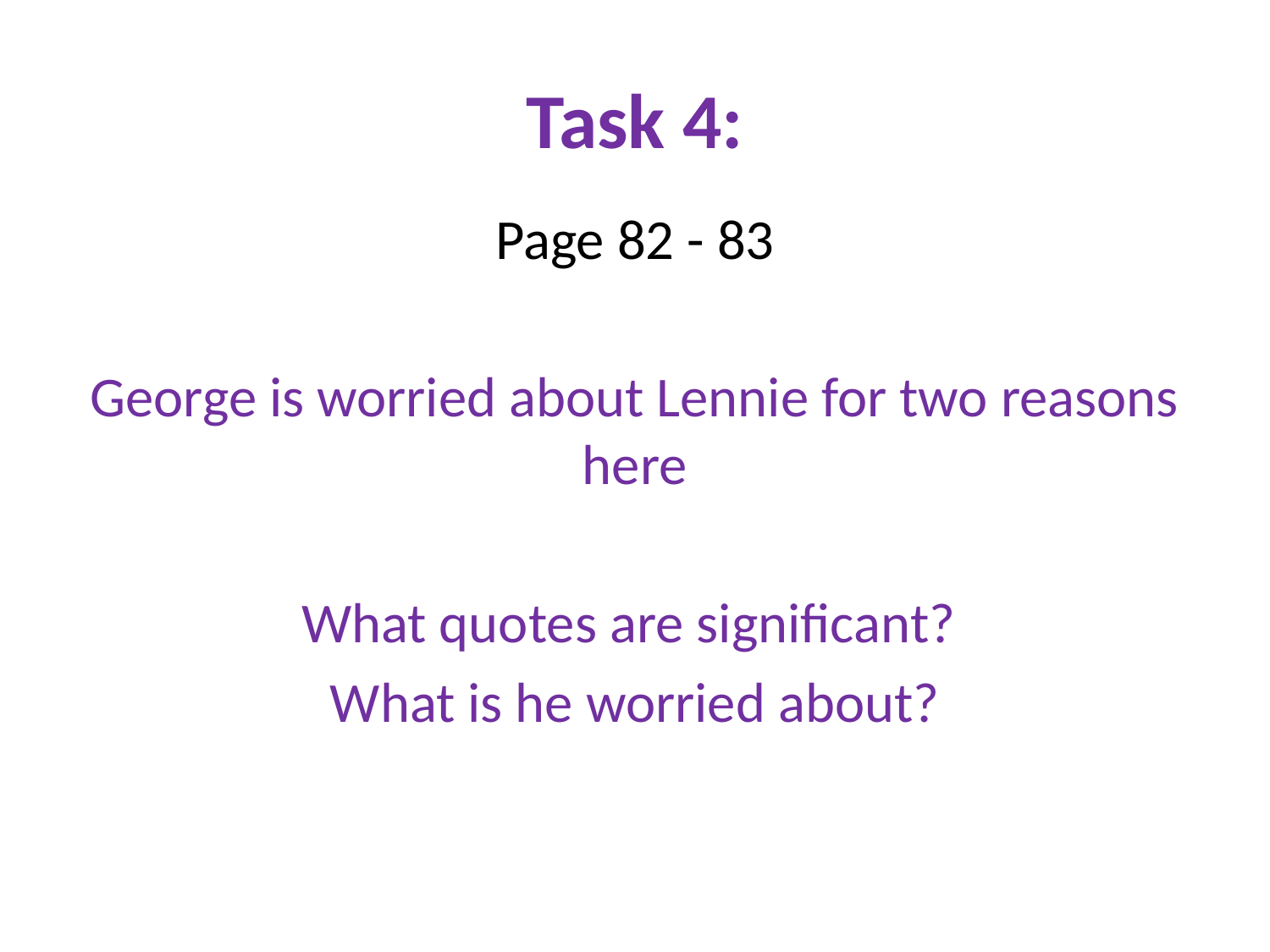

# Task 4:
Page 82 - 83

George is worried about Lennie for two reasons here

What quotes are significant?
What is he worried about?